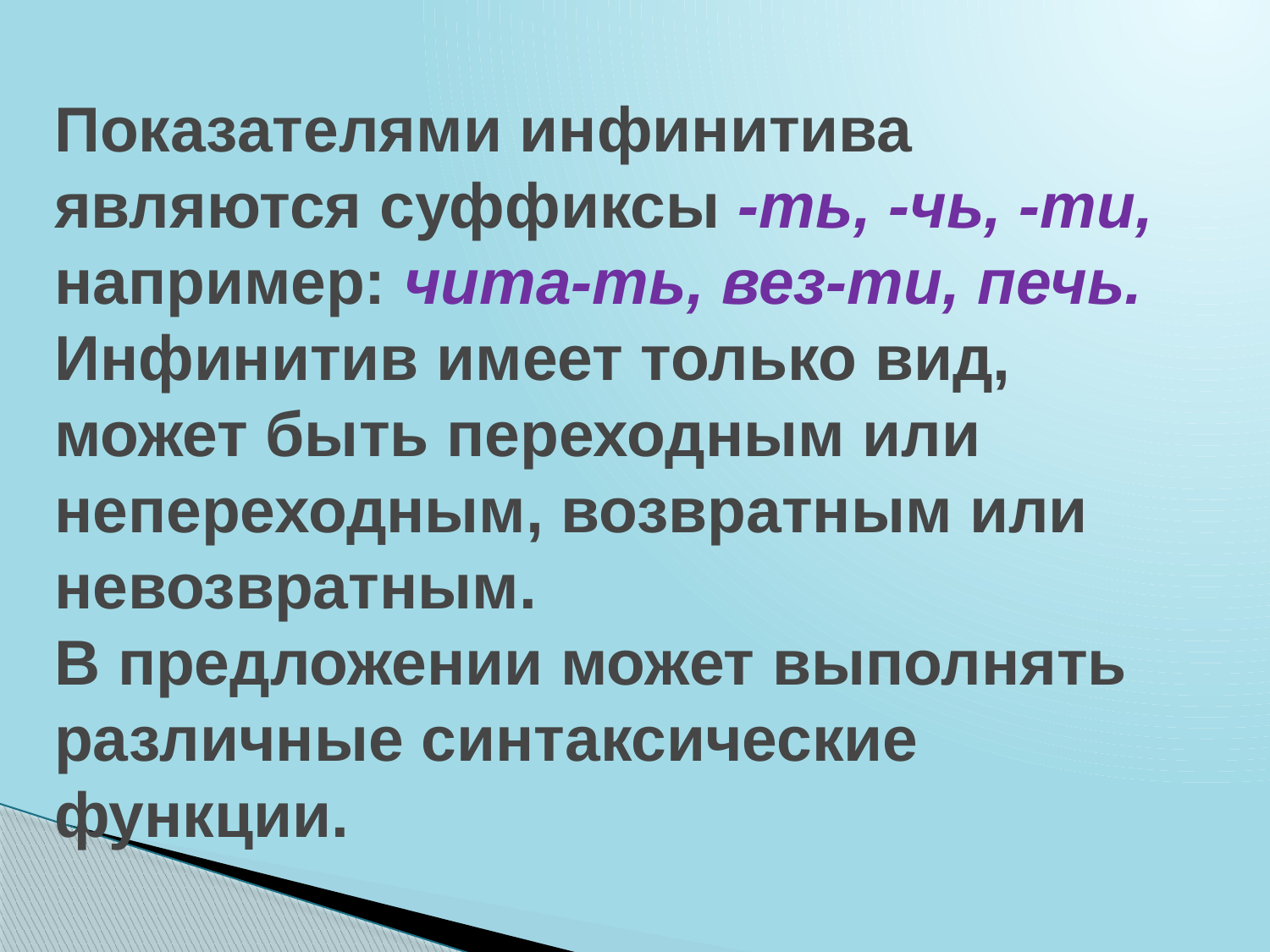

# Показателями инфинитива являются суффиксы -ть, -чь, -ти, например: чита-ть, вез-ти, печь. Инфинитив имеет только вид, может быть переходным или непереходным, возвратным или невозвратным. В предложении может выполнять различные синтаксические функции.